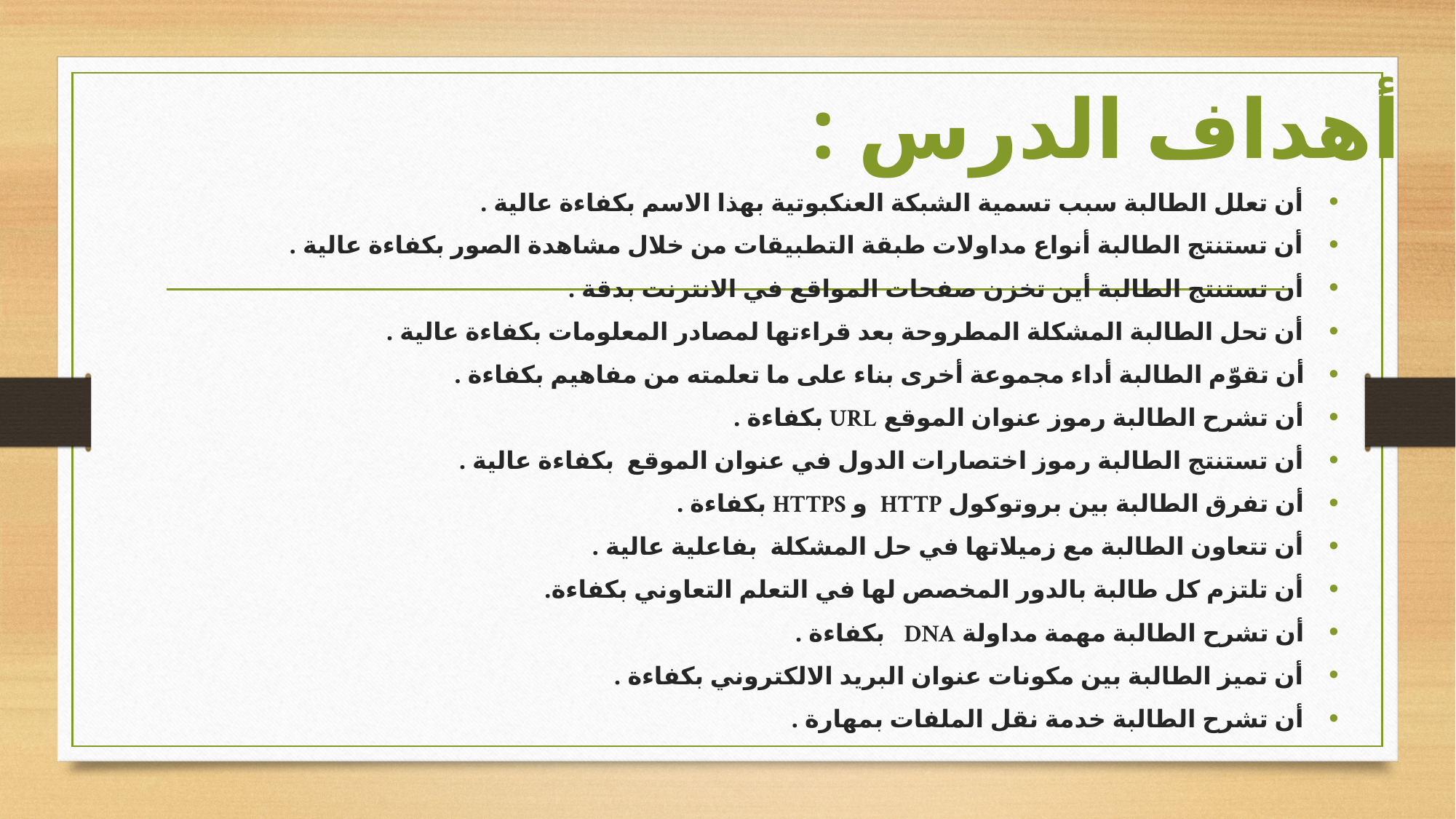

أهداف الدرس :
أن تعلل الطالبة سبب تسمية الشبكة العنكبوتية بهذا الاسم بكفاءة عالية .
أن تستنتج الطالبة أنواع مداولات طبقة التطبيقات من خلال مشاهدة الصور بكفاءة عالية .
أن تستنتج الطالبة أين تخزن صفحات المواقع في الانترنت بدقة .
أن تحل الطالبة المشكلة المطروحة بعد قراءتها لمصادر المعلومات بكفاءة عالية .
أن تقوّم الطالبة أداء مجموعة أخرى بناء على ما تعلمته من مفاهيم بكفاءة .
أن تشرح الطالبة رموز عنوان الموقع URL بكفاءة .
أن تستنتج الطالبة رموز اختصارات الدول في عنوان الموقع  بكفاءة عالية .
أن تفرق الطالبة بين بروتوكول HTTP  و HTTPS بكفاءة .
أن تتعاون الطالبة مع زميلاتها في حل المشكلة  بفاعلية عالية .
أن تلتزم كل طالبة بالدور المخصص لها في التعلم التعاوني بكفاءة.
أن تشرح الطالبة مهمة مداولة DNA   بكفاءة .
أن تميز الطالبة بين مكونات عنوان البريد الالكتروني بكفاءة .
أن تشرح الطالبة خدمة نقل الملفات بمهارة .